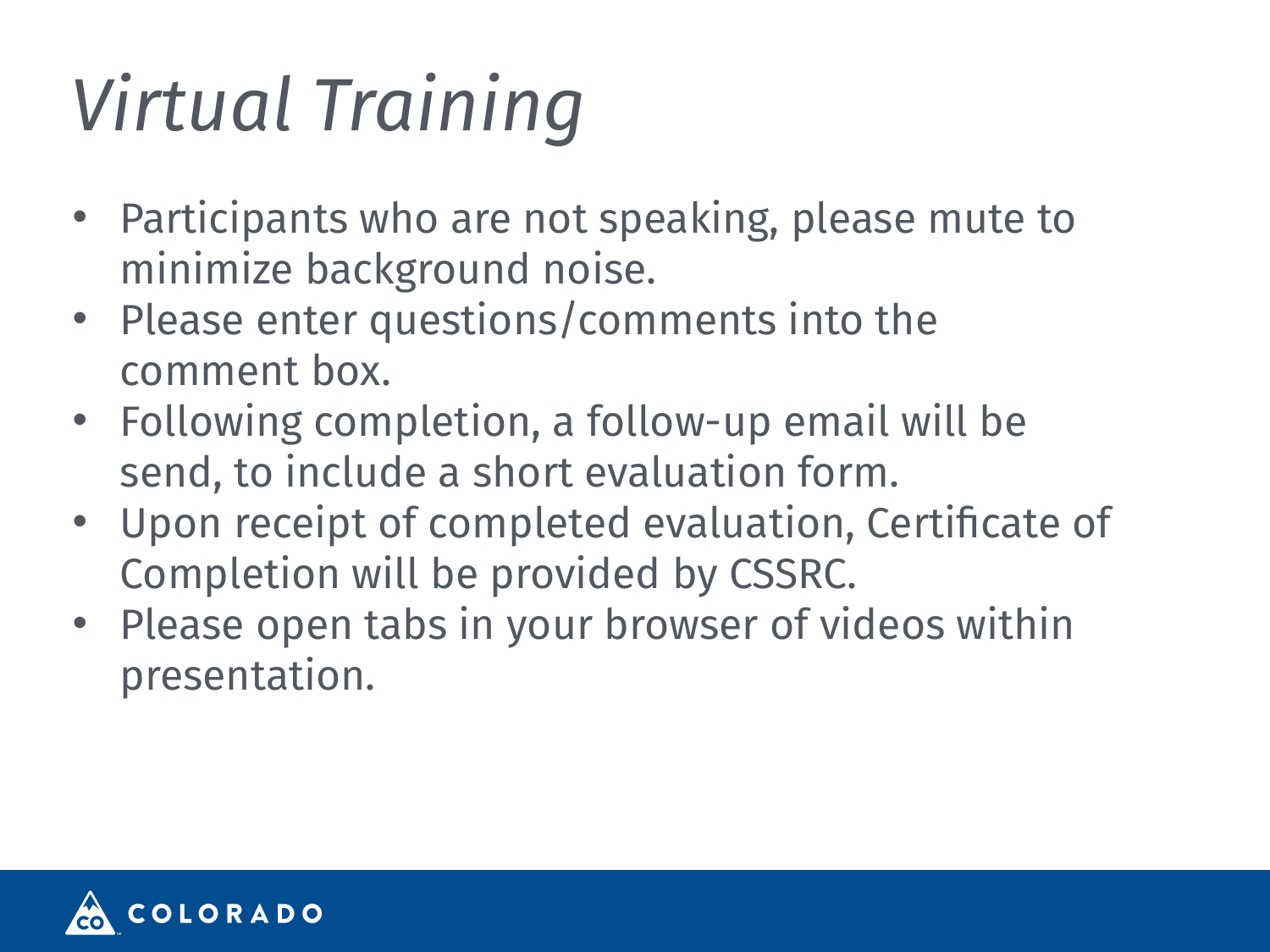

# Virtual Training
Participants who are not speaking, please mute to minimize background noise.
Please enter questions/comments into the comment box.
Following completion, a follow-up email will be send, to include a short evaluation form.
Upon receipt of completed evaluation, Certificate of Completion will be provided by CSSRC.
Please open tabs in your browser of videos within presentation.